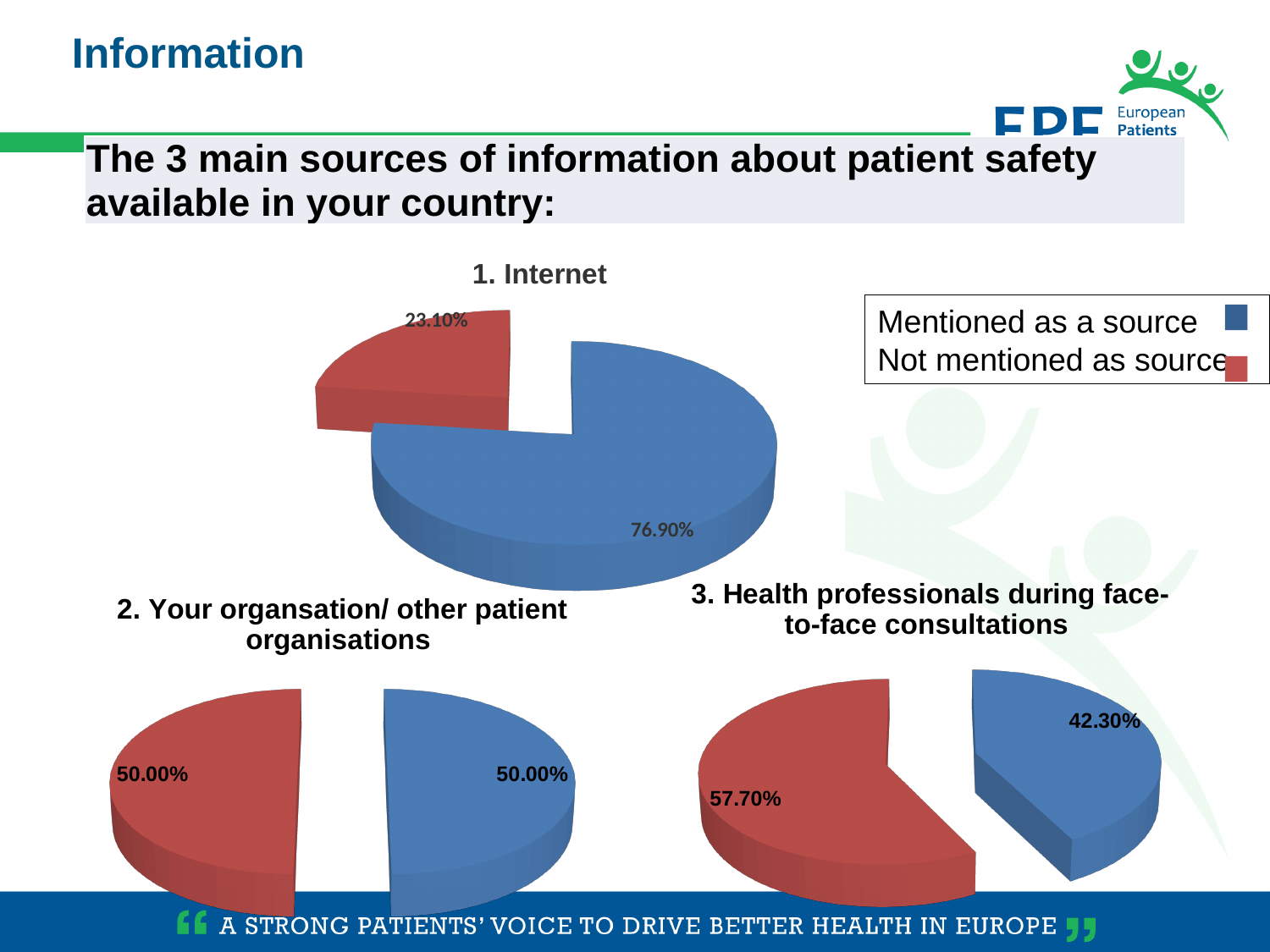

Information

| The 3 main sources of information about patient safety available in your country: |
| --- |

[unsupported chart]

Mentioned as a source
Not mentioned as source

[unsupported chart]

[unsupported chart]